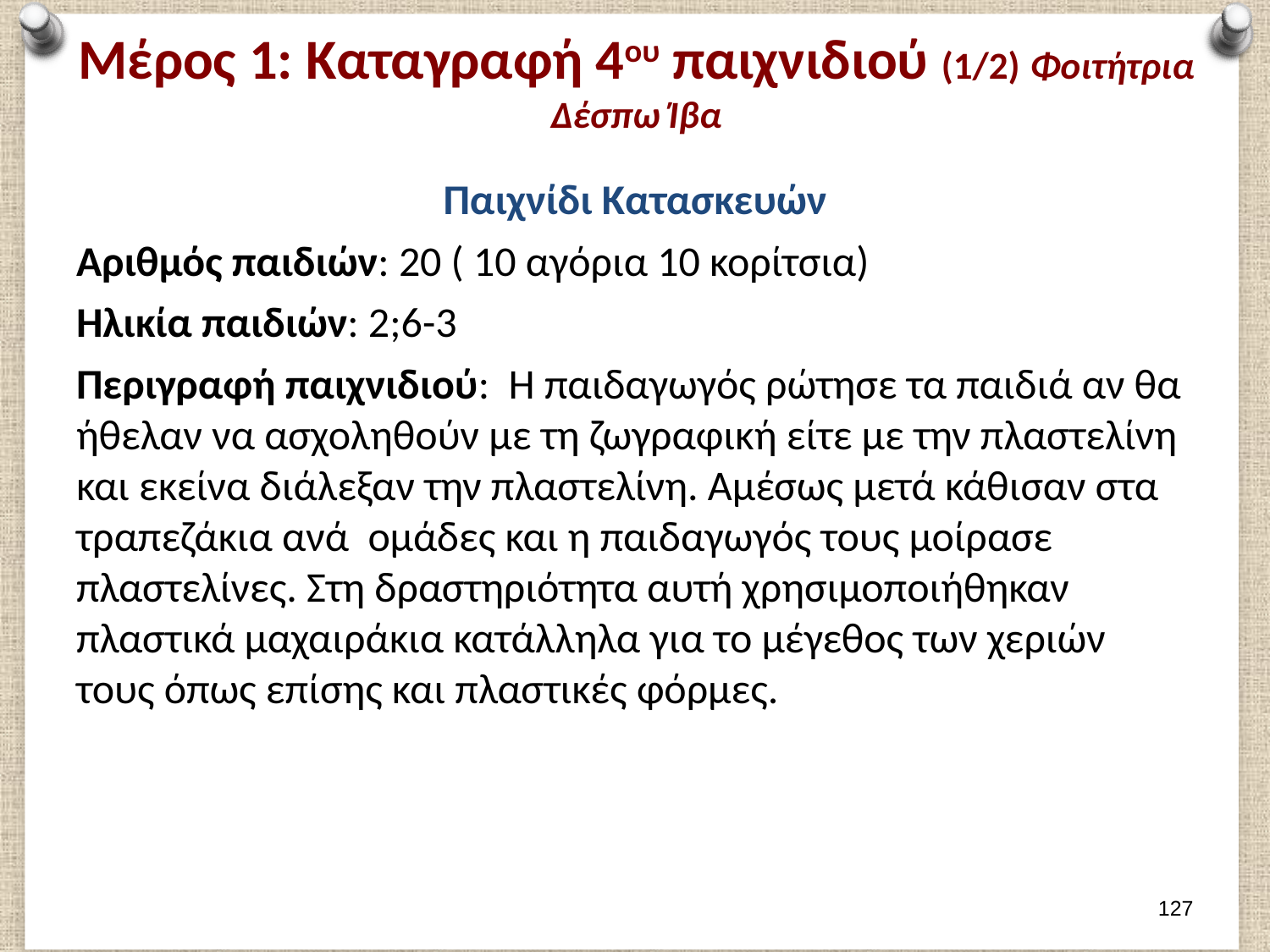

# Μέρος 1: Καταγραφή 4ου παιχνιδιού (1/2) Φοιτήτρια Δέσπω Ίβα
Παιχνίδι Κατασκευών
Αριθμός παιδιών: 20 ( 10 αγόρια 10 κορίτσια)
Ηλικία παιδιών: 2;6-3
Περιγραφή παιχνιδιού:  Η παιδαγωγός ρώτησε τα παιδιά αν θα ήθελαν να ασχοληθούν με τη ζωγραφική είτε με την πλαστελίνη και εκείνα διάλεξαν την πλαστελίνη. Αμέσως μετά κάθισαν στα τραπεζάκια ανά  ομάδες και η παιδαγωγός τους μοίρασε πλαστελίνες. Στη δραστηριότητα αυτή χρησιμοποιήθηκαν πλαστικά μαχαιράκια κατάλληλα για το μέγεθος των χεριών τους όπως επίσης και πλαστικές φόρμες.
127